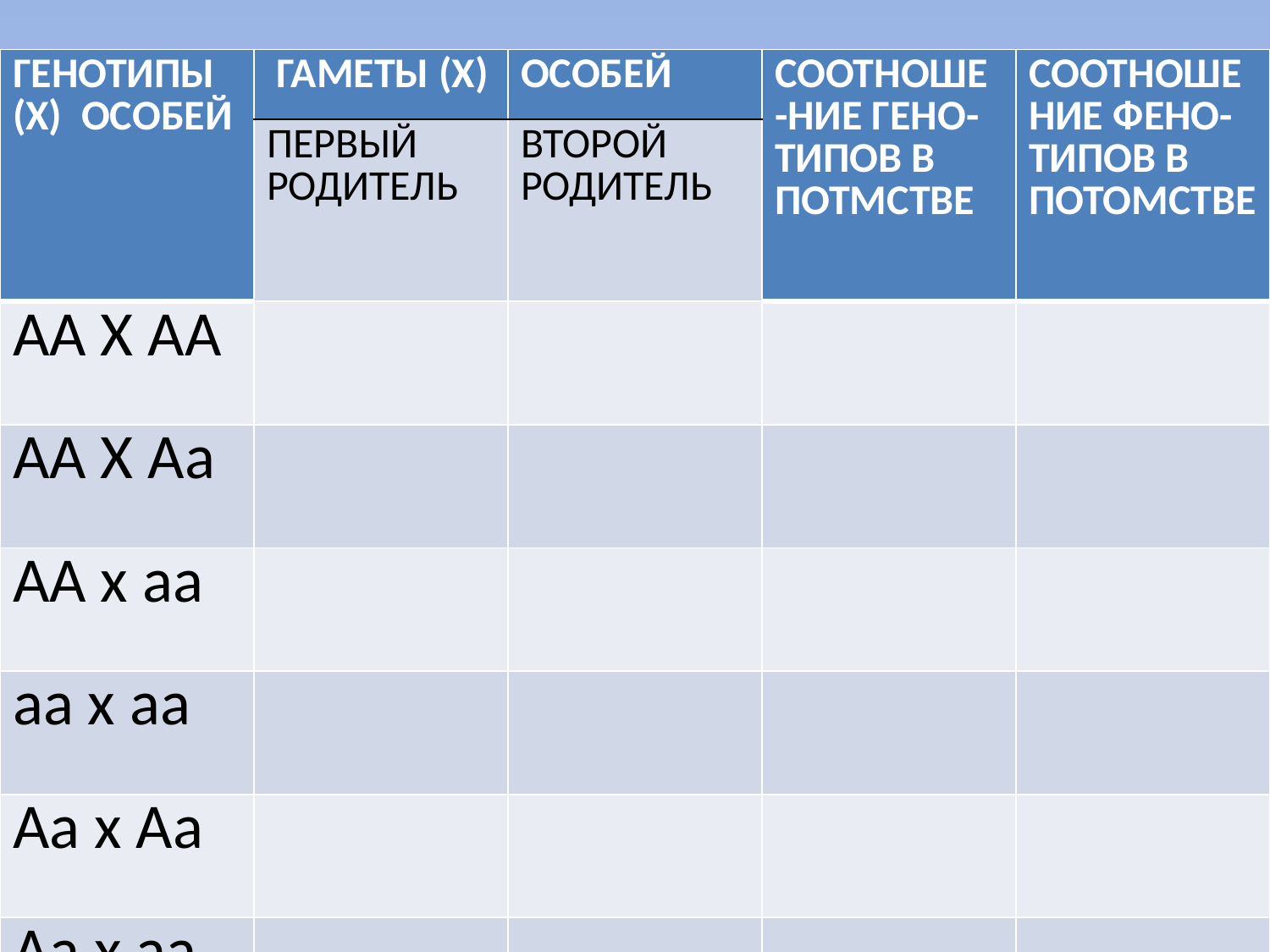

| ГЕНОТИПЫ (Х) ОСОБЕЙ | ГАМЕТЫ (Х) | ОСОБЕЙ | СООТНОШЕ -НИЕ ГЕНО-ТИПОВ В ПОТМСТВЕ | СООТНОШЕ НИЕ ФЕНО-ТИПОВ В ПОТОМСТВЕ |
| --- | --- | --- | --- | --- |
|  | ПЕРВЫЙ РОДИТЕЛЬ | ВТОРОЙ РОДИТЕЛЬ |  |  |
| АА Х АА |  |  |  |  |
| АА Х Аа |  |  |  |  |
| АА х аа |  |  |  |  |
| аа х аа |  |  |  |  |
| Аа х Аа |  |  |  |  |
| Аа х аа |  |  |  |  |